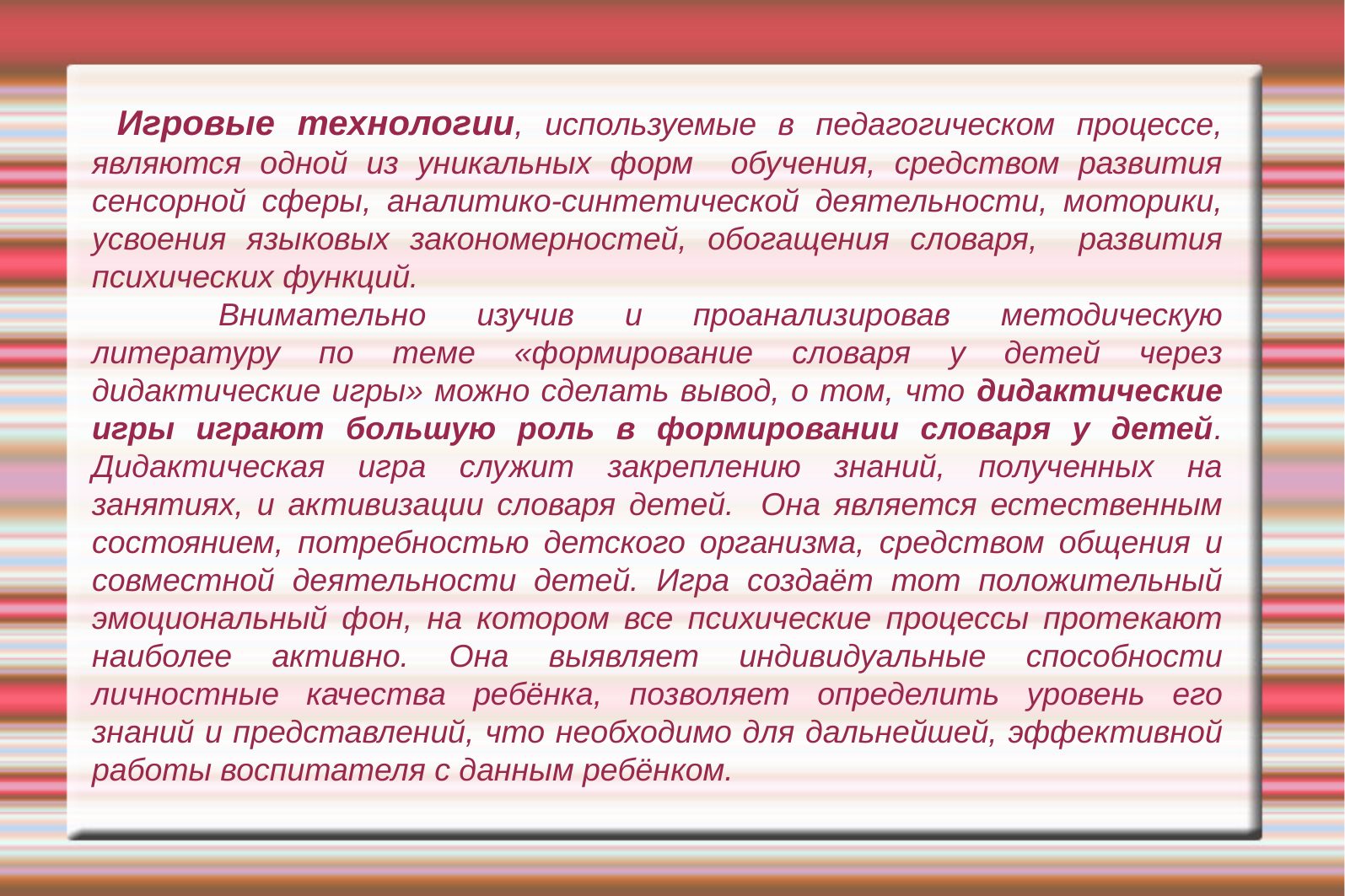

#
Игровые технологии, используемые в педагогическом процессе, являются одной из уникальных форм  обучения, средством развития сенсорной сферы, аналитико-синтетической деятельности, моторики, усвоения языковых закономерностей, обогащения словаря,  развития психических функций.
	Внимательно изучив и проанализировав методическую литературу по теме «формирование словаря у детей через дидактические игры» можно сделать вывод, о том, что дидактические игры играют большую роль в формировании словаря у детей. Дидактическая игра служит закреплению знаний, полученных на занятиях, и активизации словаря детей.  Она является естественным состоянием, потребностью детского организма, средством общения и совместной деятельности детей. Игра создаёт тот положительный эмоциональный фон, на котором все психические процессы протекают наиболее активно. Она выявляет индивидуальные способности личностные качества ребёнка, позволяет определить уровень его знаний и представлений, что необходимо для дальнейшей, эффективной работы воспитателя с данным ребёнком.